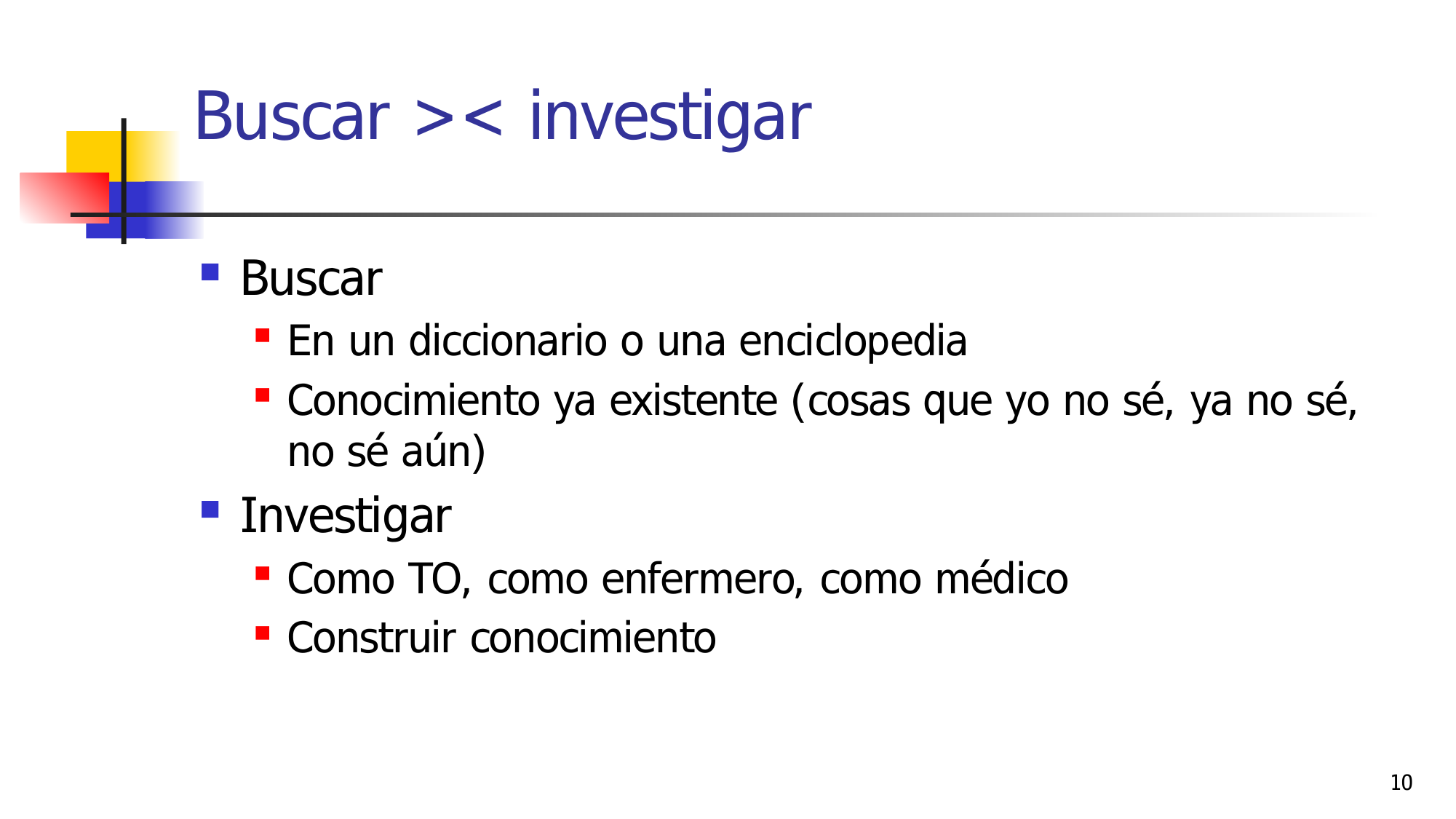

# Buscar >< investigar
Buscar
En un diccionario o una enciclopedia
Conocimiento ya existente (cosas que yo no sé, ya no sé, no sé aún)
Investigar
Como TO, como enfermero, como médico
Construir conocimiento
10